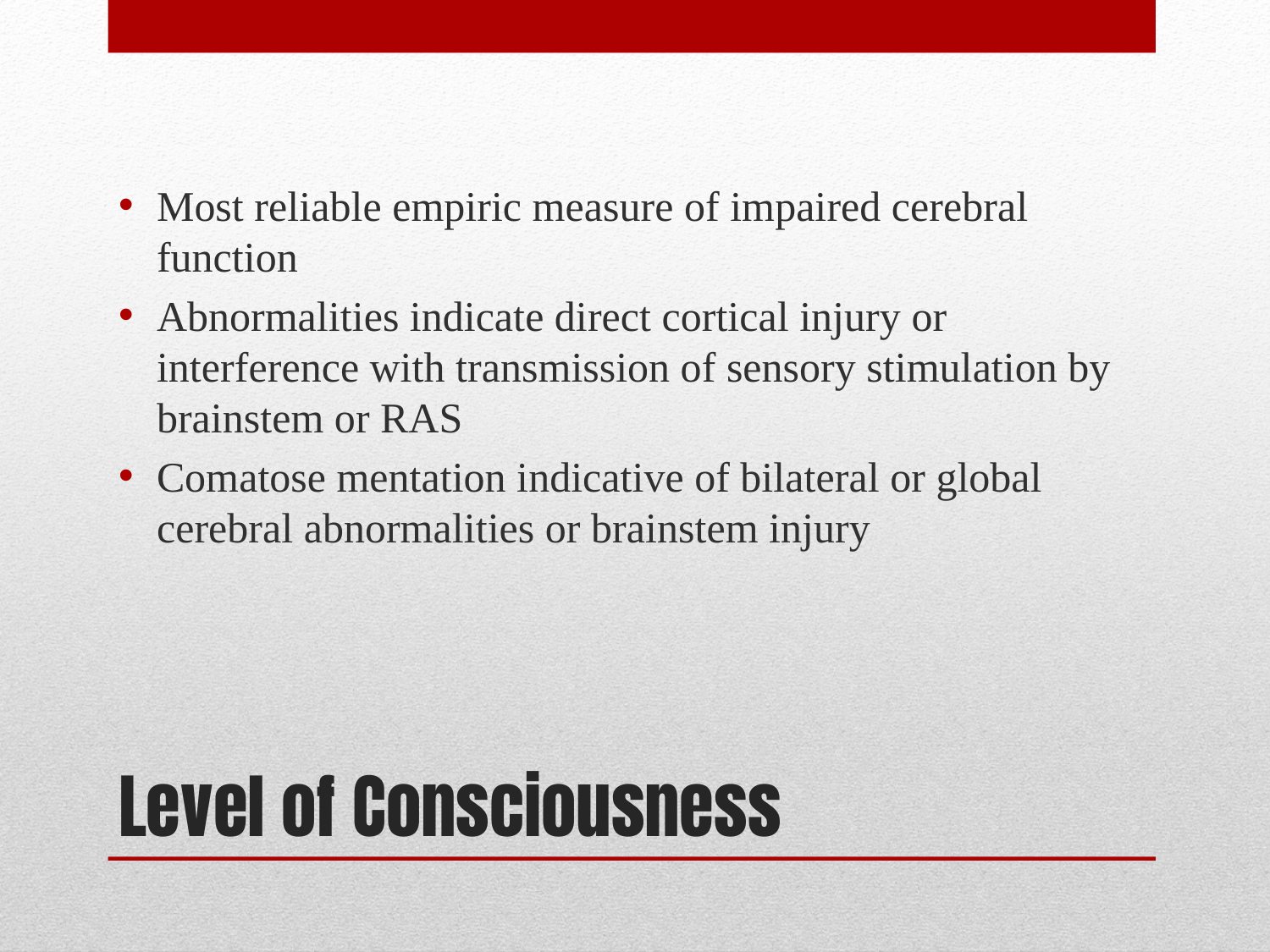

Most reliable empiric measure of impaired cerebral function
Abnormalities indicate direct cortical injury or interference with transmission of sensory stimulation by brainstem or RAS
Comatose mentation indicative of bilateral or global cerebral abnormalities or brainstem injury
# Level of Consciousness